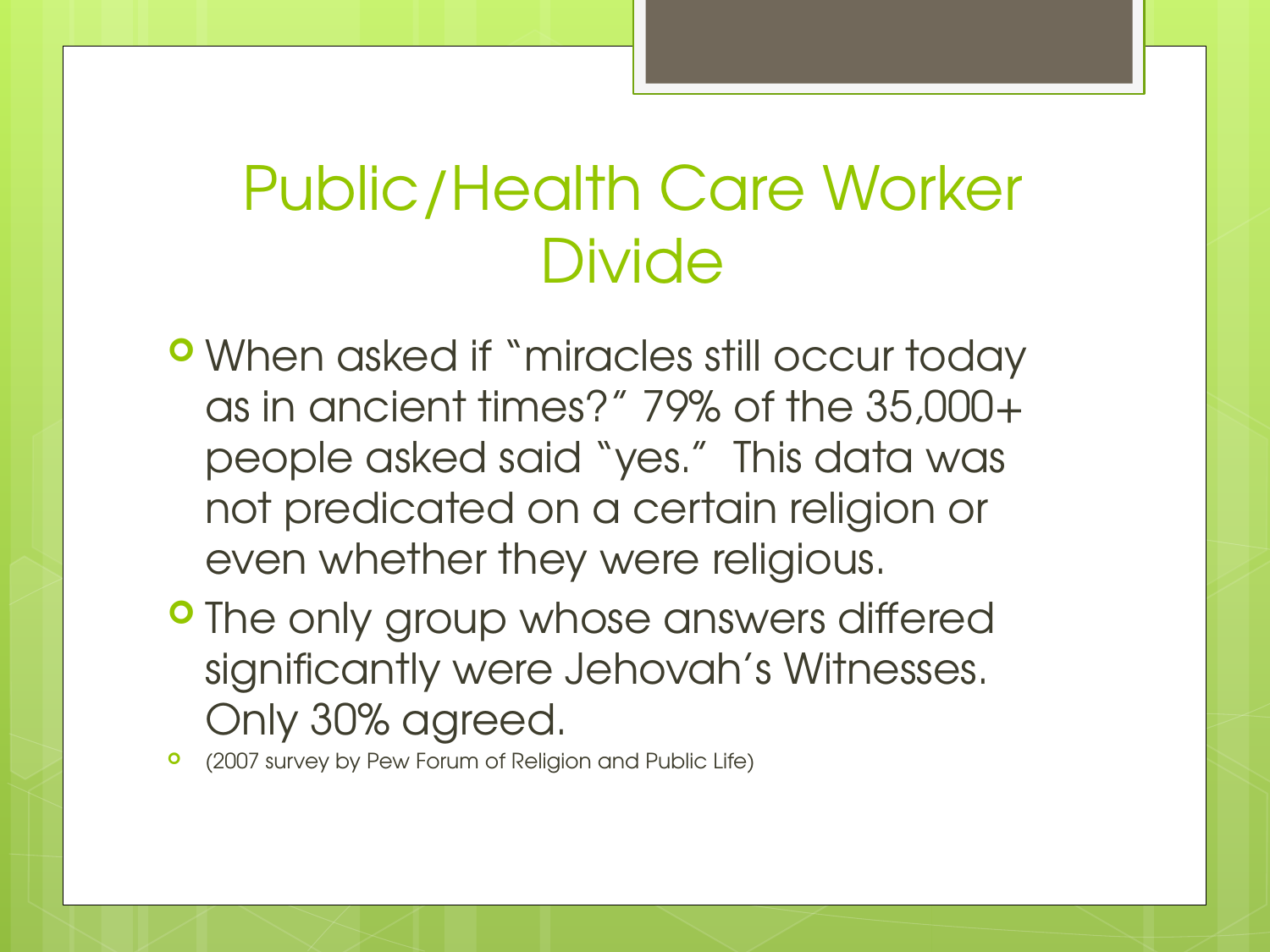

# Public/Health Care Worker Divide
When asked if “miracles still occur today as in ancient times?” 79% of the 35,000+ people asked said “yes.”  This data was not predicated on a certain religion or even whether they were religious.
The only group whose answers differed significantly were Jehovah’s Witnesses.  Only 30% agreed.
(2007 survey by Pew Forum of Religion and Public Life)